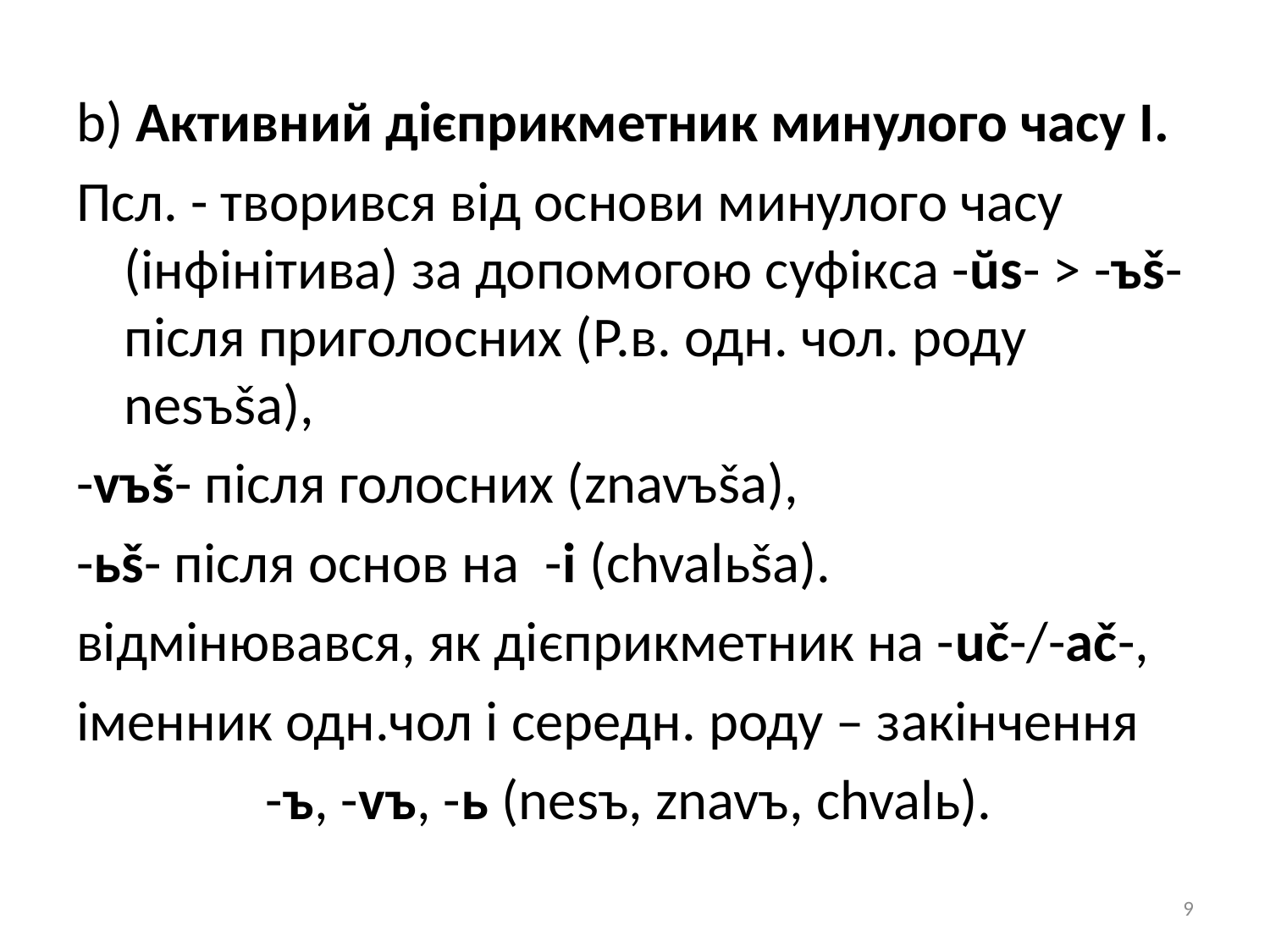

b) Активний дієприкметник минулого часу І.
Псл. - творився від основи минулого часу (інфінітива) за допомогою суфікса -ŭs- > -ъš- після приголосних (Р.в. одн. чол. роду nesъša),
-vъš- після голосних (znavъša),
-ьš- після основ на  -і (chvalьša).
відмінювався, як дієприкметник на -uč-/-ač-,
іменник одн.чол і середн. роду – закінчення
-ъ, -vъ, -ь (nesъ, znavъ, chvalь).

9